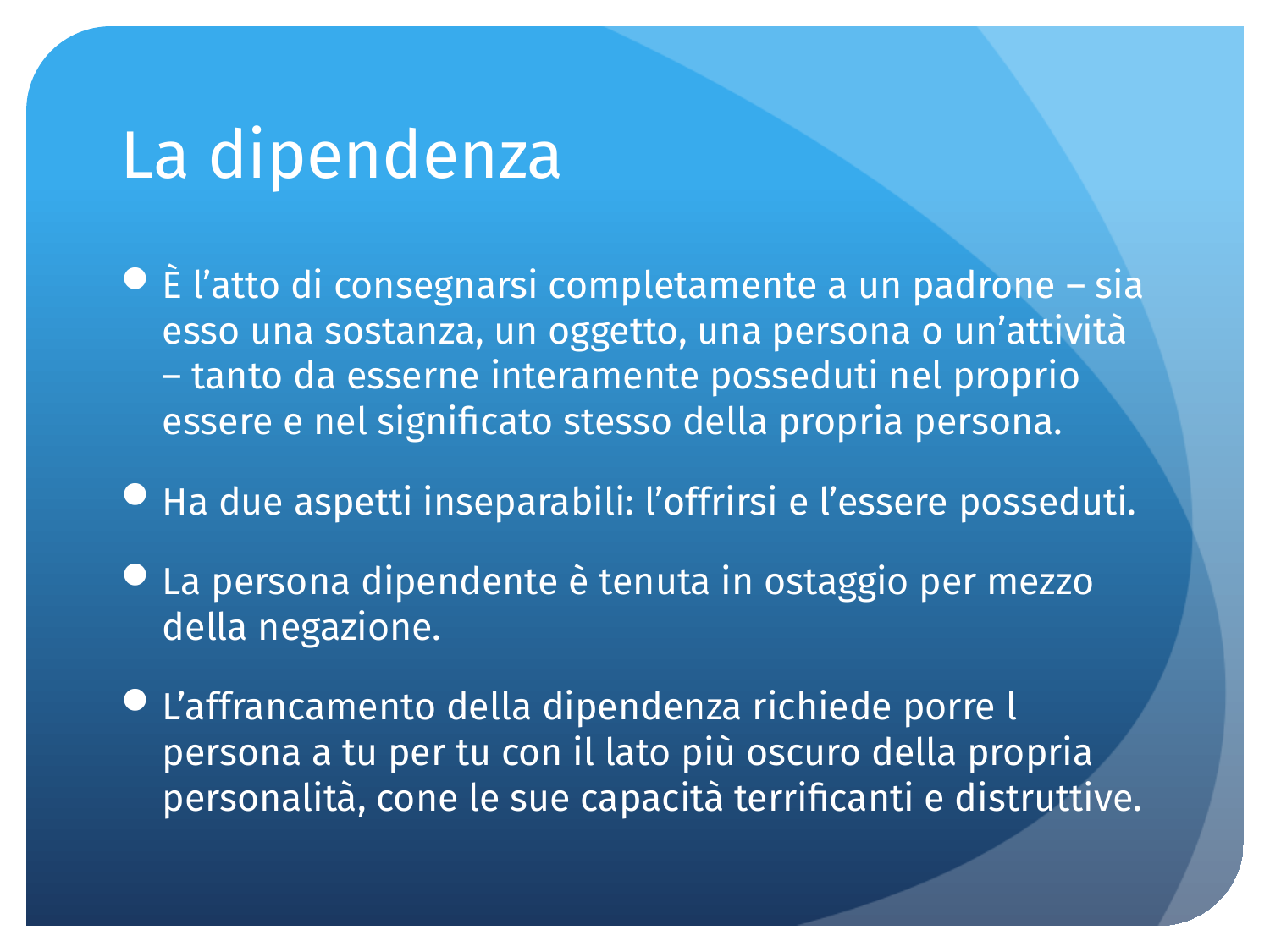

# La dipendenza
È l’atto di consegnarsi completamente a un padrone – sia esso una sostanza, un oggetto, una persona o un’attività – tanto da esserne interamente posseduti nel proprio essere e nel significato stesso della propria persona.
Ha due aspetti inseparabili: l’offrirsi e l’essere posseduti.
La persona dipendente è tenuta in ostaggio per mezzo della negazione.
L’affrancamento della dipendenza richiede porre l persona a tu per tu con il lato più oscuro della propria personalità, cone le sue capacità terrificanti e distruttive.